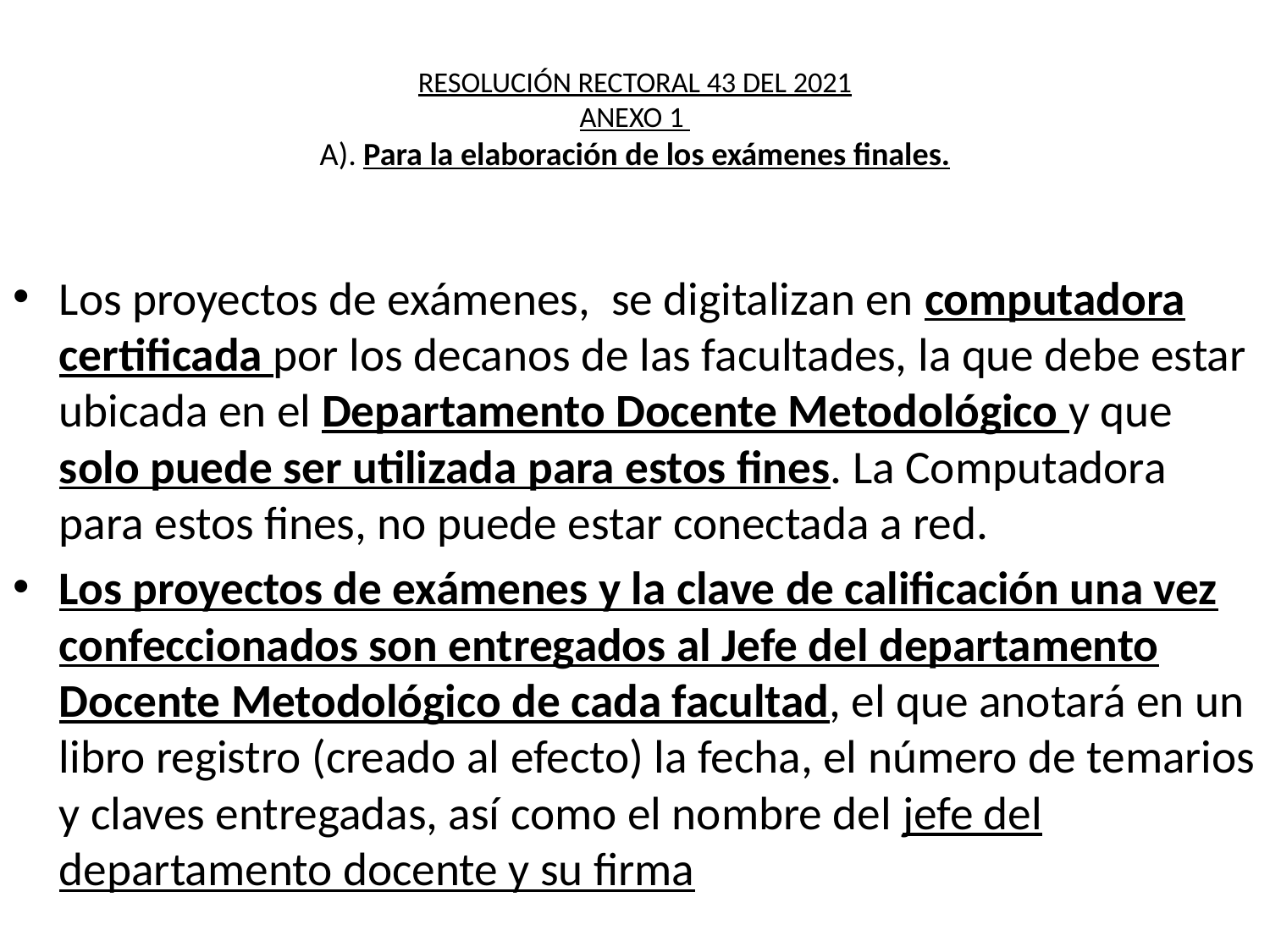

# RESOLUCIÓN RECTORAL 43 DEL 2021 ANEXO 1 A). Para la elaboración de los exámenes finales.

Los proyectos de exámenes,  se digitalizan en computadora certificada por los decanos de las facultades, la que debe estar ubicada en el Departamento Docente Metodológico y que solo puede ser utilizada para estos fines. La Computadora para estos fines, no puede estar conectada a red.
Los proyectos de exámenes y la clave de calificación una vez confeccionados son entregados al Jefe del departamento Docente Metodológico de cada facultad, el que anotará en un libro registro (creado al efecto) la fecha, el número de temarios y claves entregadas, así como el nombre del jefe del departamento docente y su firma